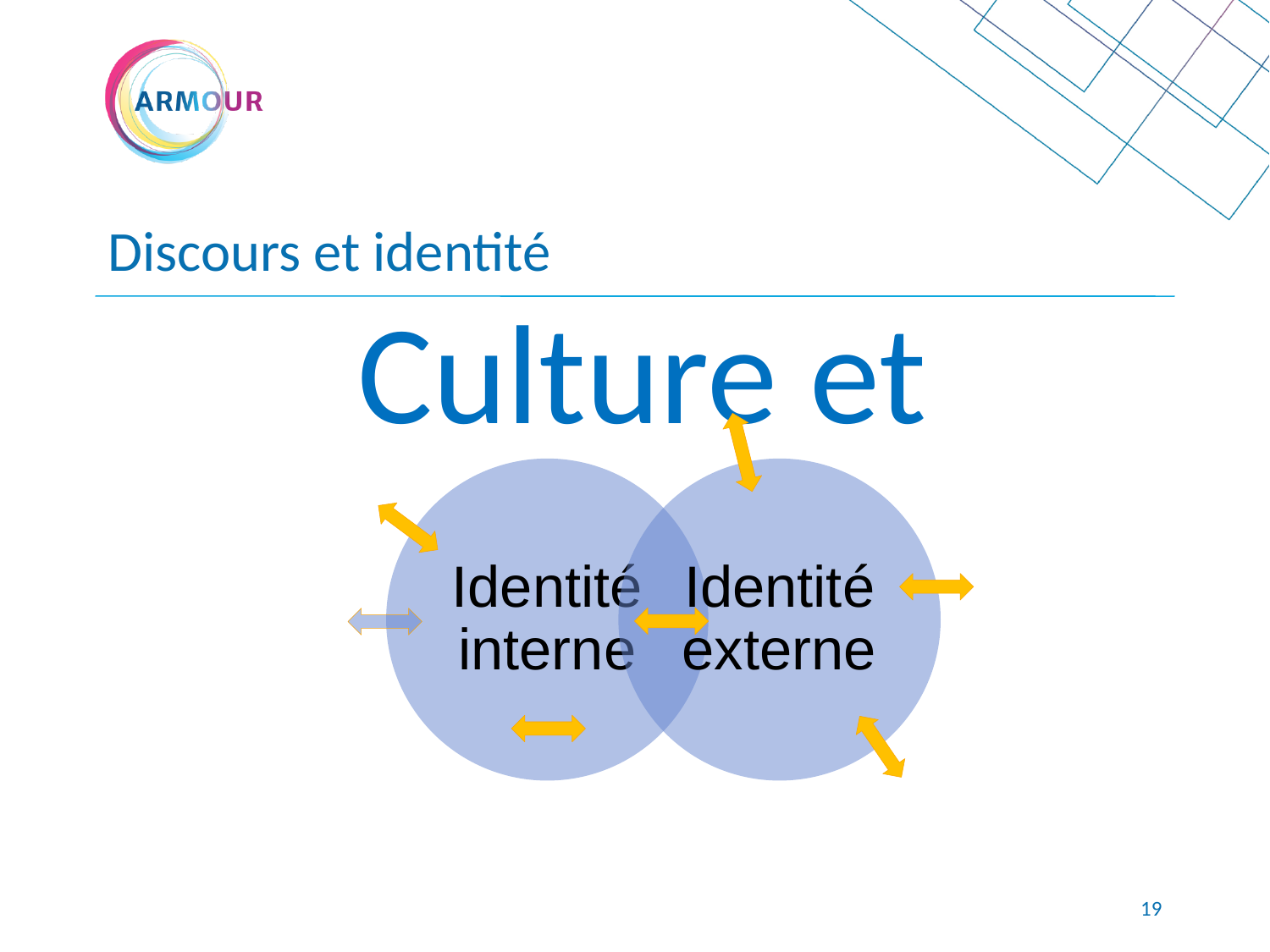

Discours et identité
Culture et

contexte élargi
Identité interne
Identité externe

19